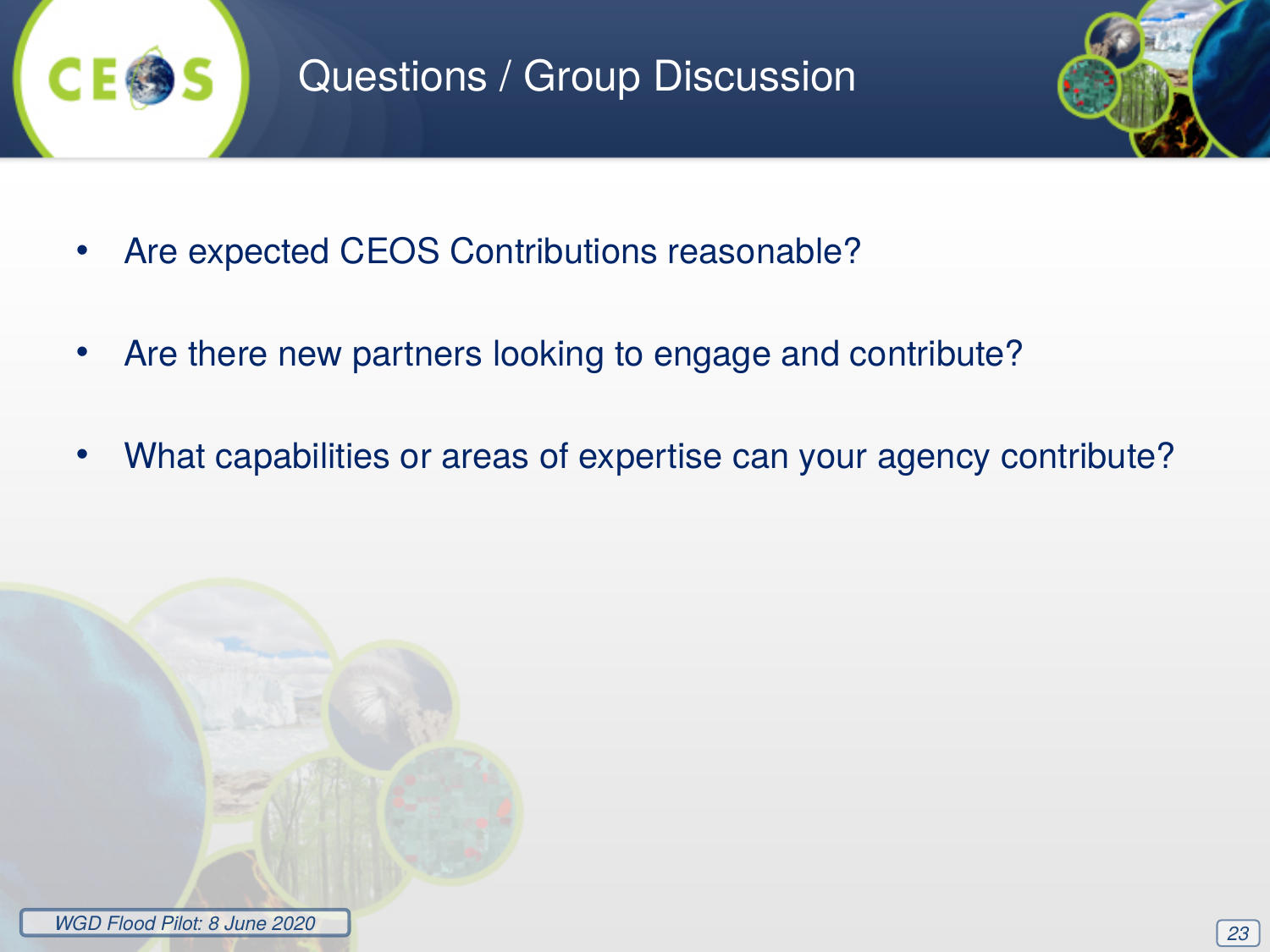

Questions / Group Discussion
Are expected CEOS Contributions reasonable?

Are there new partners looking to engage and contribute?

What capabilities or areas of expertise can your agency contribute?

23